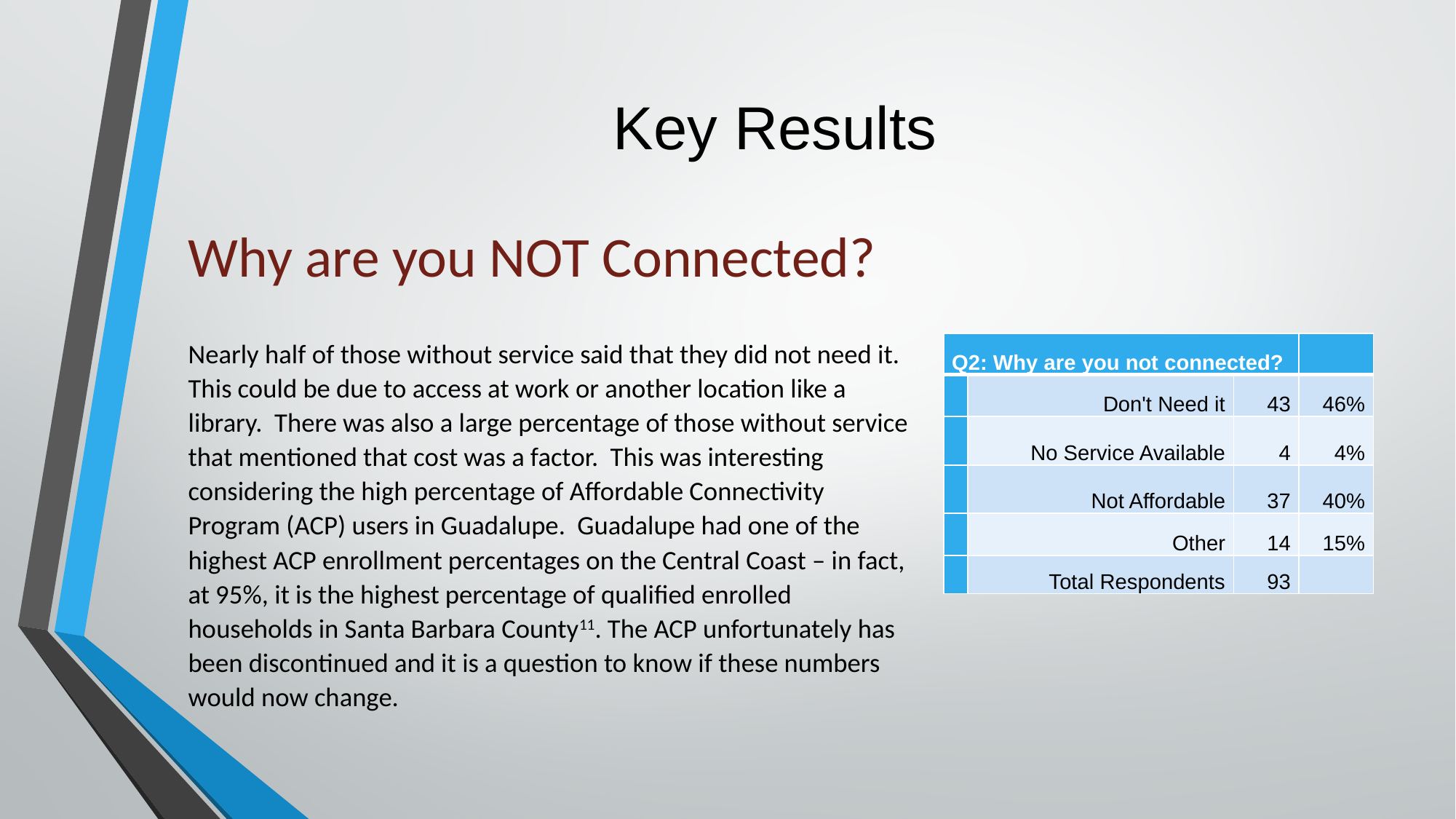

# Key Results
Why are you NOT Connected?

Nearly half of those without service said that they did not need it.  This could be due to access at work or another location like a library.  There was also a large percentage of those without service that mentioned that cost was a factor.  This was interesting considering the high percentage of Affordable Connectivity Program (ACP) users in Guadalupe.  Guadalupe had one of the highest ACP enrollment percentages on the Central Coast – in fact, at 95%, it is the highest percentage of qualified enrolled households in Santa Barbara County11. The ACP unfortunately has been discontinued and it is a question to know if these numbers would now change.
| Q2: Why are you not connected? |  |  |  |
| --- | --- | --- | --- |
|  | Don't Need it | 43 | 46% |
|  | No Service Available | 4 | 4% |
|  | Not Affordable | 37 | 40% |
|  | Other | 14 | 15% |
|  | Total Respondents | 93 |  |